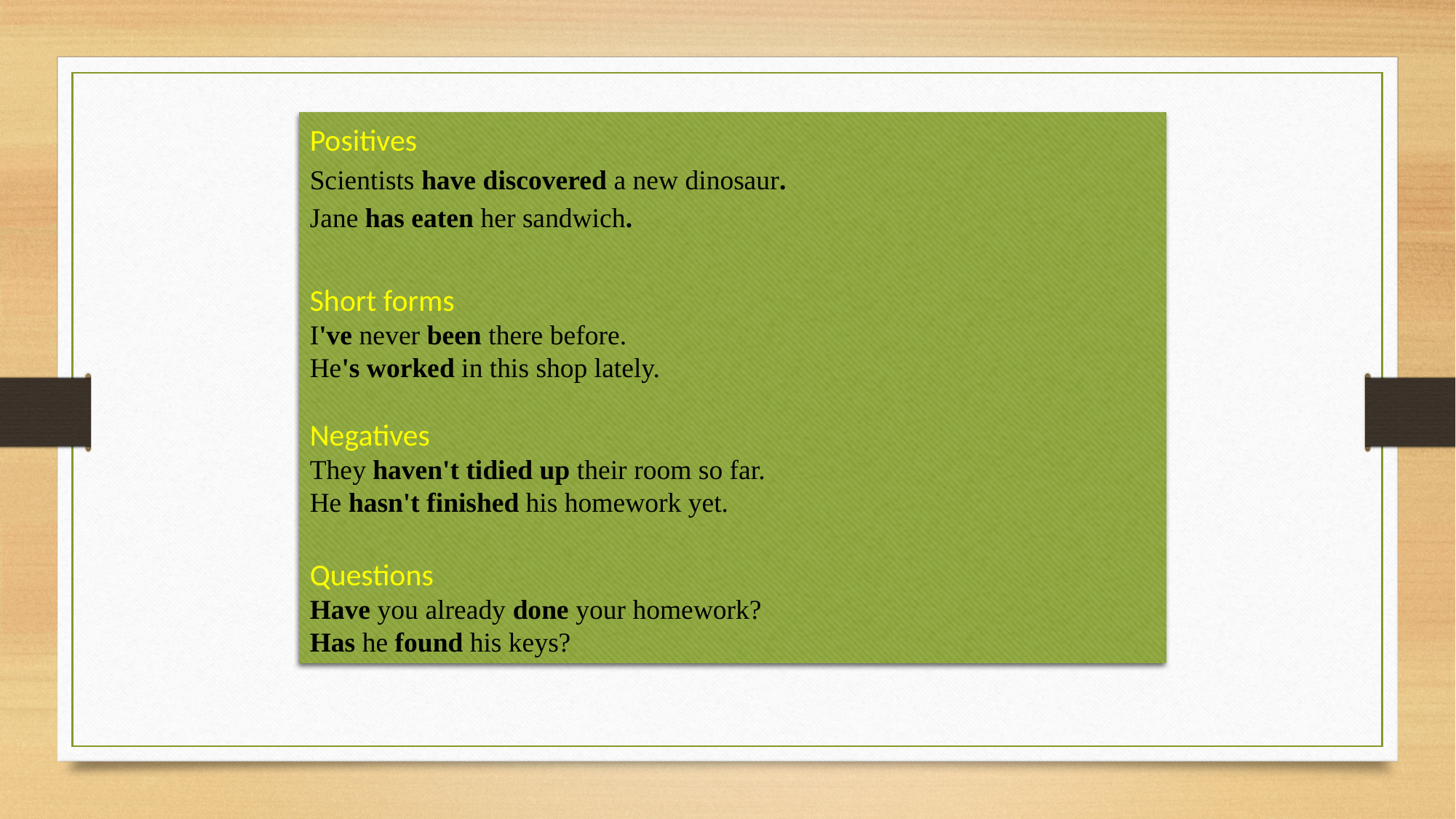

Positives
Scientists have discovered a new dinosaur.
Jane has eaten her sandwich.

Short forms
I've never been there before.
He's worked in this shop lately.

Negatives
They haven't tidied up their room so far.
He hasn't finished his homework yet.

Questions
Have you already done your homework?
Has he found his keys?